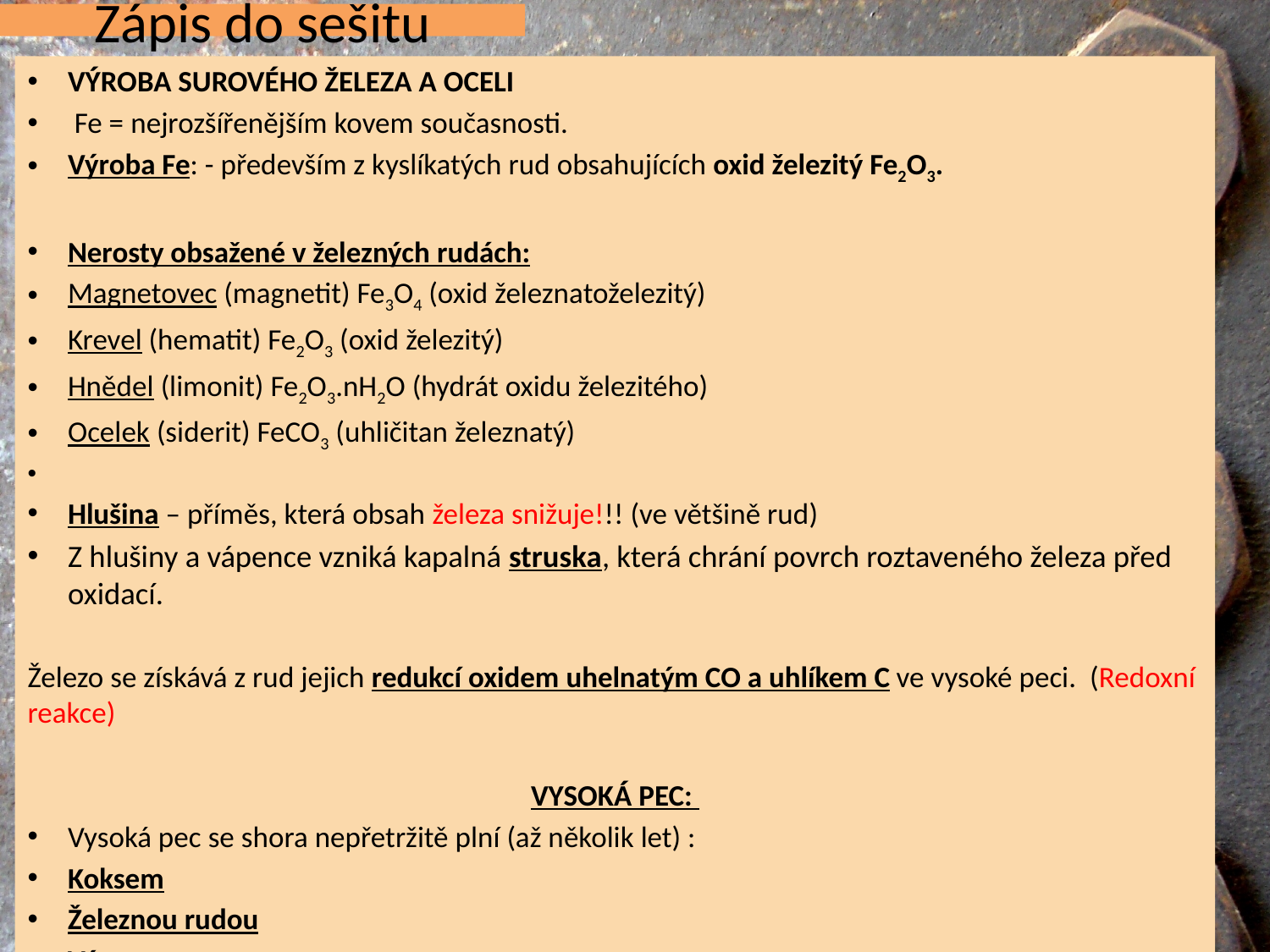

# Zápis do sešitu
VÝROBA SUROVÉHO ŽELEZA A OCELI
 Fe = nejrozšířenějším kovem současnosti.
Výroba Fe: - především z kyslíkatých rud obsahujících oxid železitý Fe2O3.

Nerosty obsažené v železných rudách:
Magnetovec (magnetit) Fe3O4 (oxid železnatoželezitý)
Krevel (hematit) Fe2O3 (oxid železitý)
Hnědel (limonit) Fe2O3.nH2O (hydrát oxidu železitého)
Ocelek (siderit) FeCO3 (uhličitan železnatý)

Hlušina – příměs, která obsah železa snižuje!!! (ve většině rud)
Z hlušiny a vápence vzniká kapalná struska, která chrání povrch roztaveného železa před oxidací.

Železo se získává z rud jejich redukcí oxidem uhelnatým CO a uhlíkem C ve vysoké peci.  (Redoxní reakce)

VYSOKÁ PEC:
Vysoká pec se shora nepřetržitě plní (až několik let) :
Koksem
Železnou rudou
Vápencem